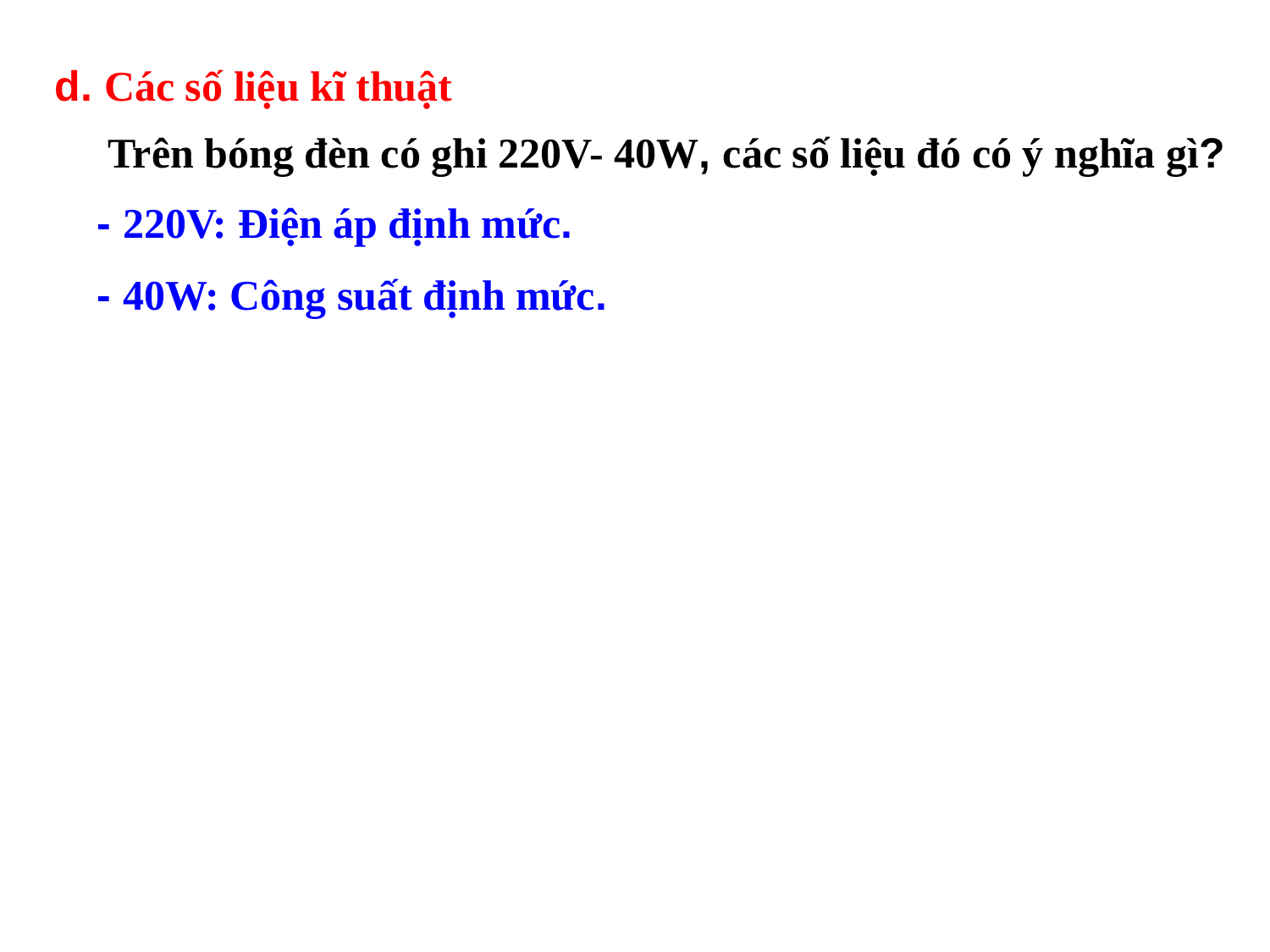

d. Các số liệu kĩ thuật
Trên bóng đèn có ghi 220V- 40W, các số liệu đó có ý nghĩa gì?
- 220V: Điện áp định mức.
- 40W: Công suất định mức.